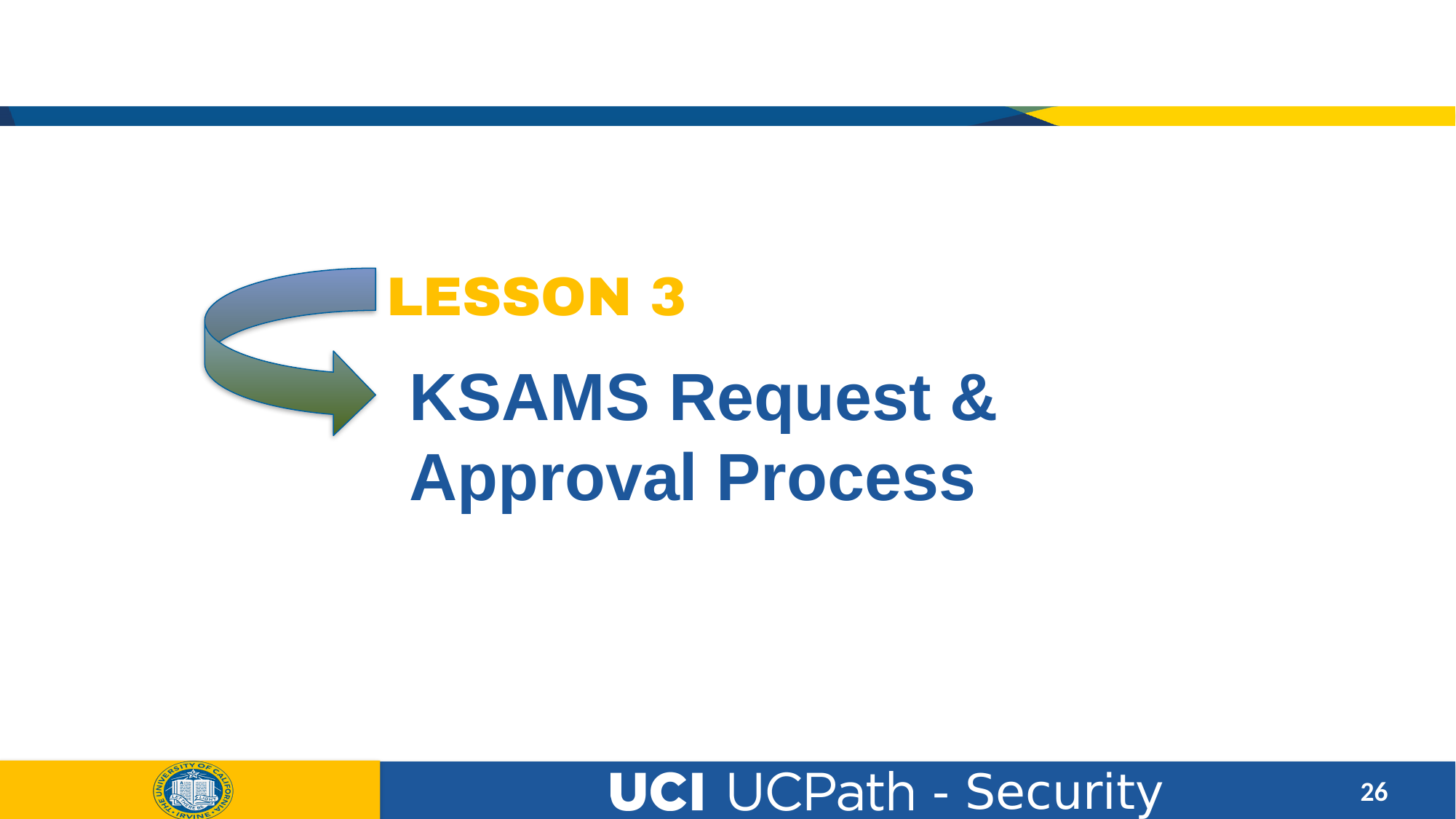

LESSON 3

KSAMS Request & Approval Process